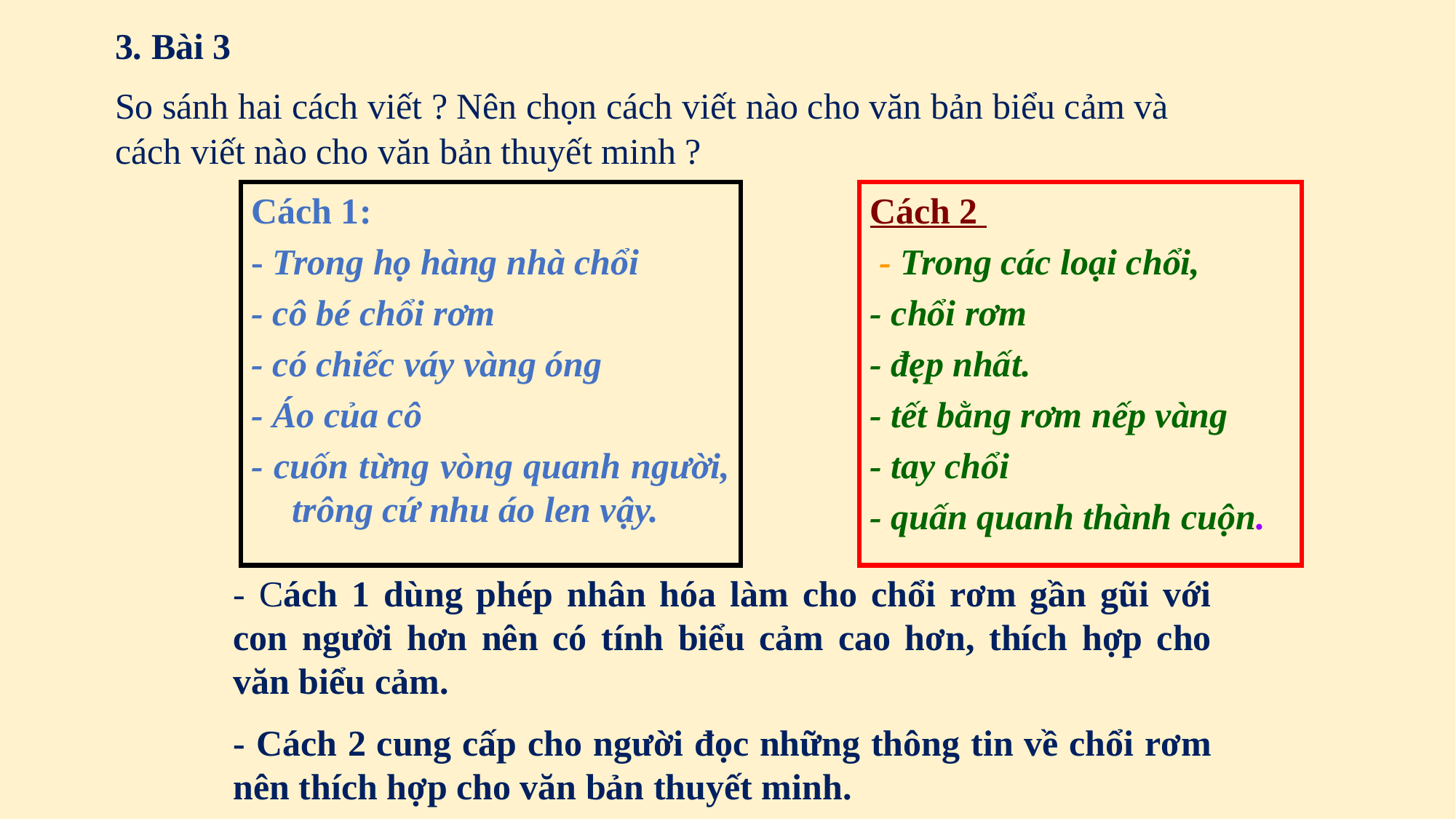

3. Bài 3
So sánh hai cách viết ? Nên chọn cách viết nào cho văn bản biểu cảm và  cách viết nào cho văn bản thuyết minh ?
Cách 1:
- Trong họ hàng nhà chổi
- cô bé chổi rơm
- có chiếc váy vàng óng
- Áo của cô
- cuốn từng vòng quanh người, trông cứ nhu áo len vậy.
Cách 2
 - Trong các loại chổi,
- chổi rơm
- đẹp nhất.
- tết bằng rơm nếp vàng
- tay chổi
- quấn quanh thành cuộn.
- Cách 1 dùng phép nhân hóa làm cho chổi rơm gần gũi với con người hơn nên có tính biểu cảm cao hơn, thích hợp cho văn biểu cảm.
- Cách 2 cung cấp cho người đọc những thông tin về chổi rơm nên thích hợp cho văn bản thuyết minh.